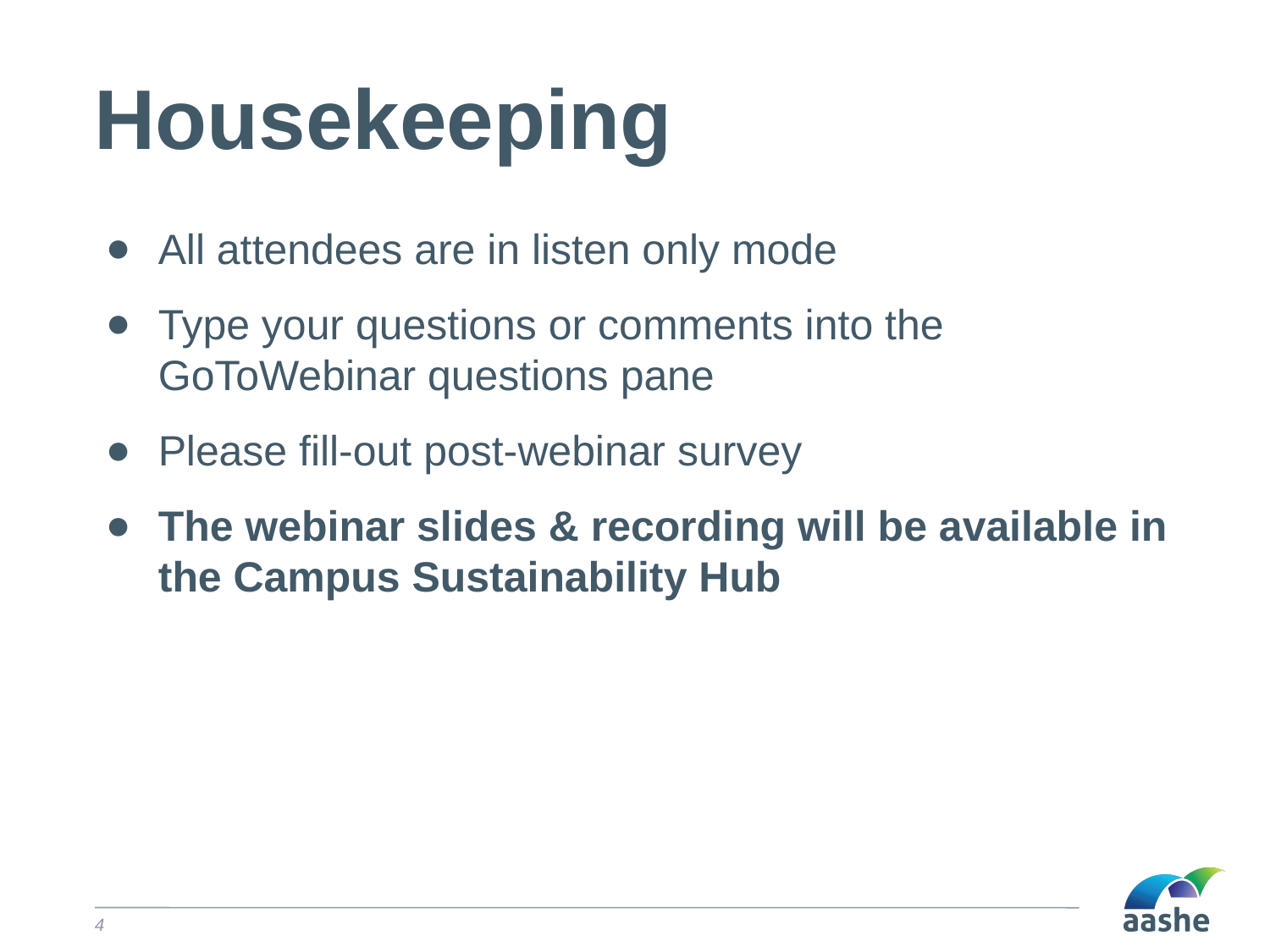

# Housekeeping
All attendees are in listen only mode
Type your questions or comments into the GoToWebinar questions pane
Please fill-out post-webinar survey
The webinar slides & recording will be available in the Campus Sustainability Hub
4